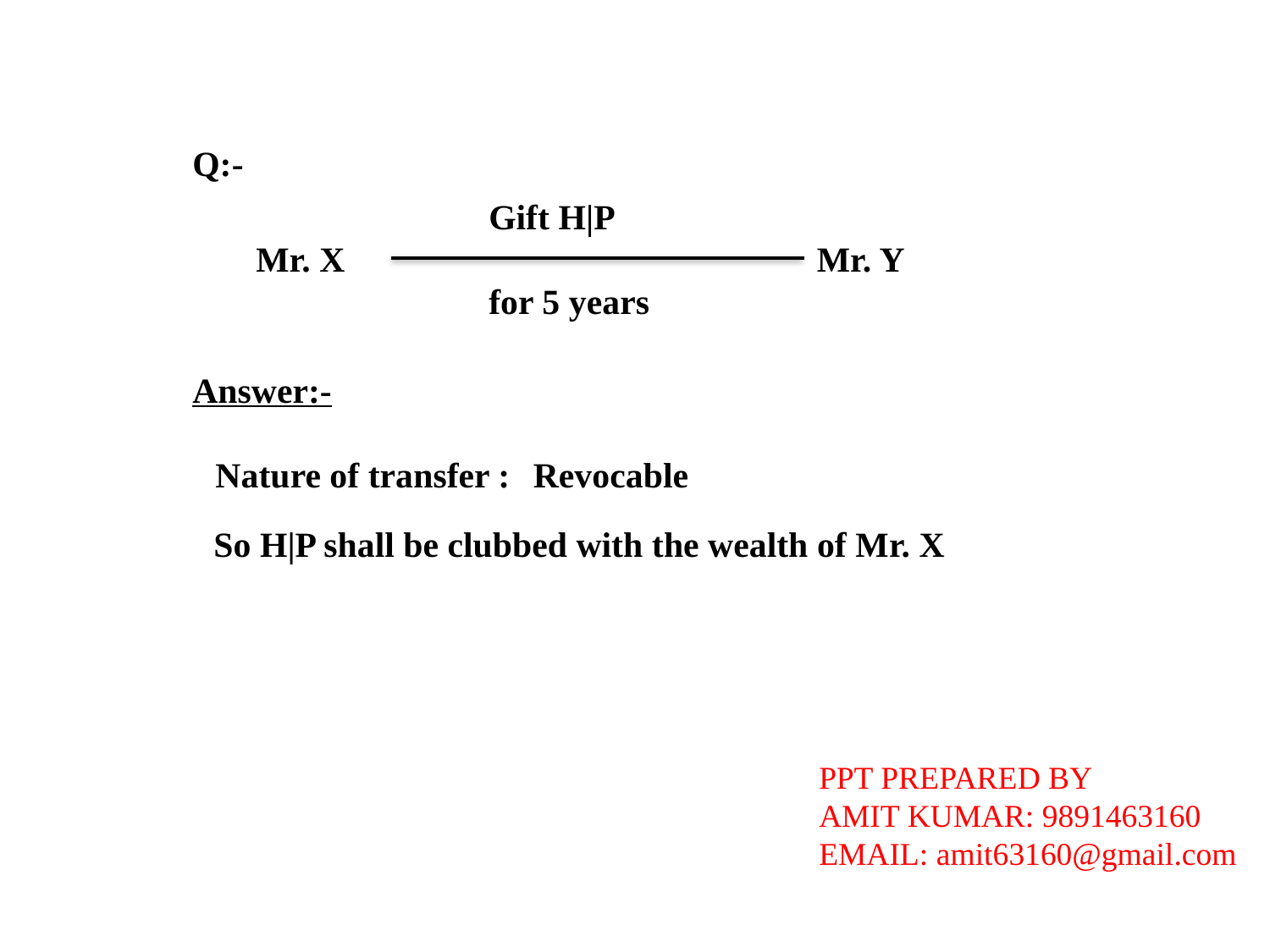

Q:-
Gift H|P
Mr. X
Mr. Y
for 5 years
Answer:-
Nature of transfer :
Revocable
So H|P shall be clubbed with the wealth of Mr. X
PPT PREPARED BY
AMIT KUMAR: 9891463160
EMAIL: amit63160@gmail.com